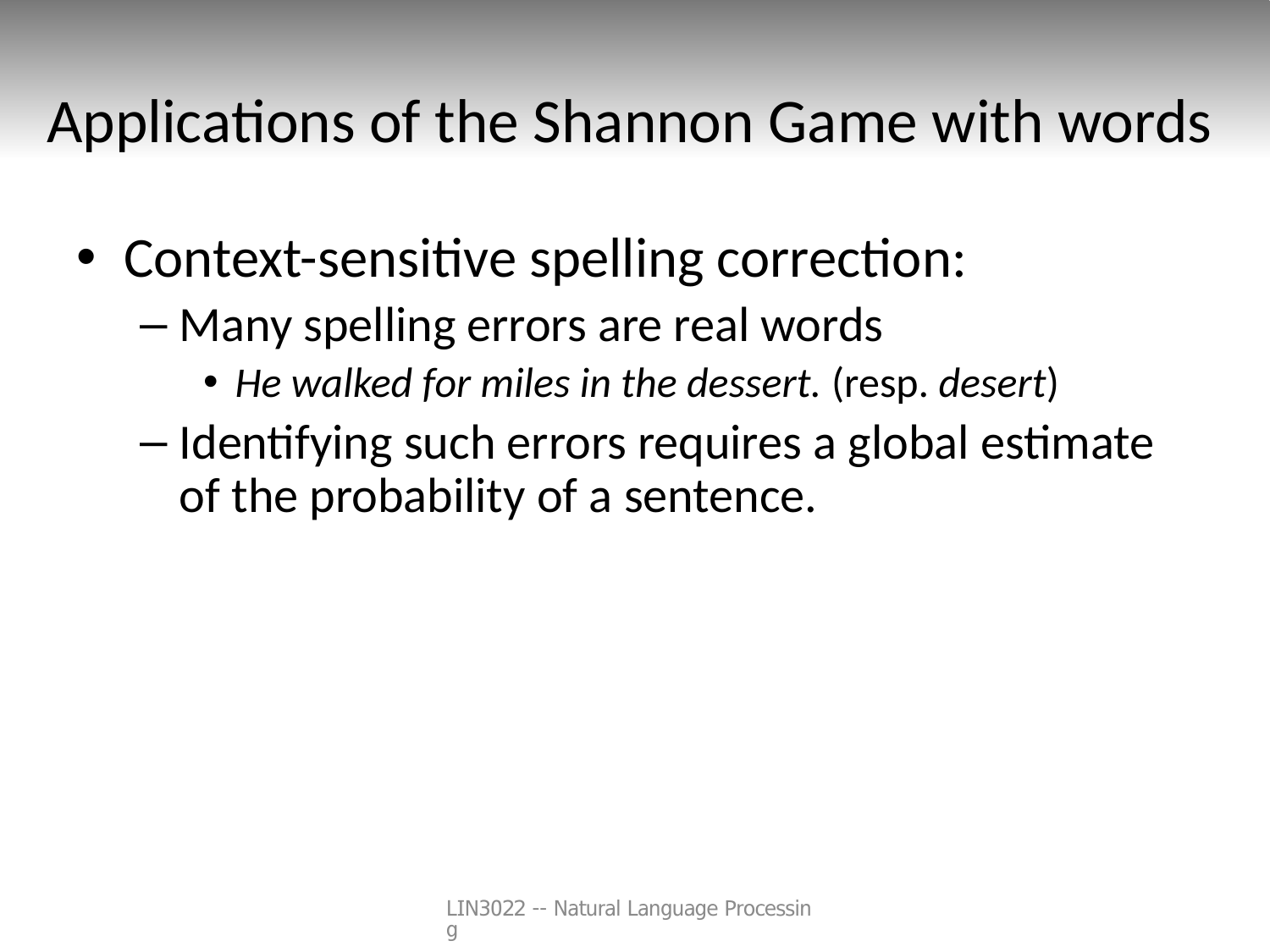

# Applications of the Shannon Game with words
Context-sensitive spelling correction:
Many spelling errors are real words
He walked for miles in the dessert. (resp. desert)
Identifying such errors requires a global estimate of the probability of a sentence.

LIN3022 -- Natural Language Processing